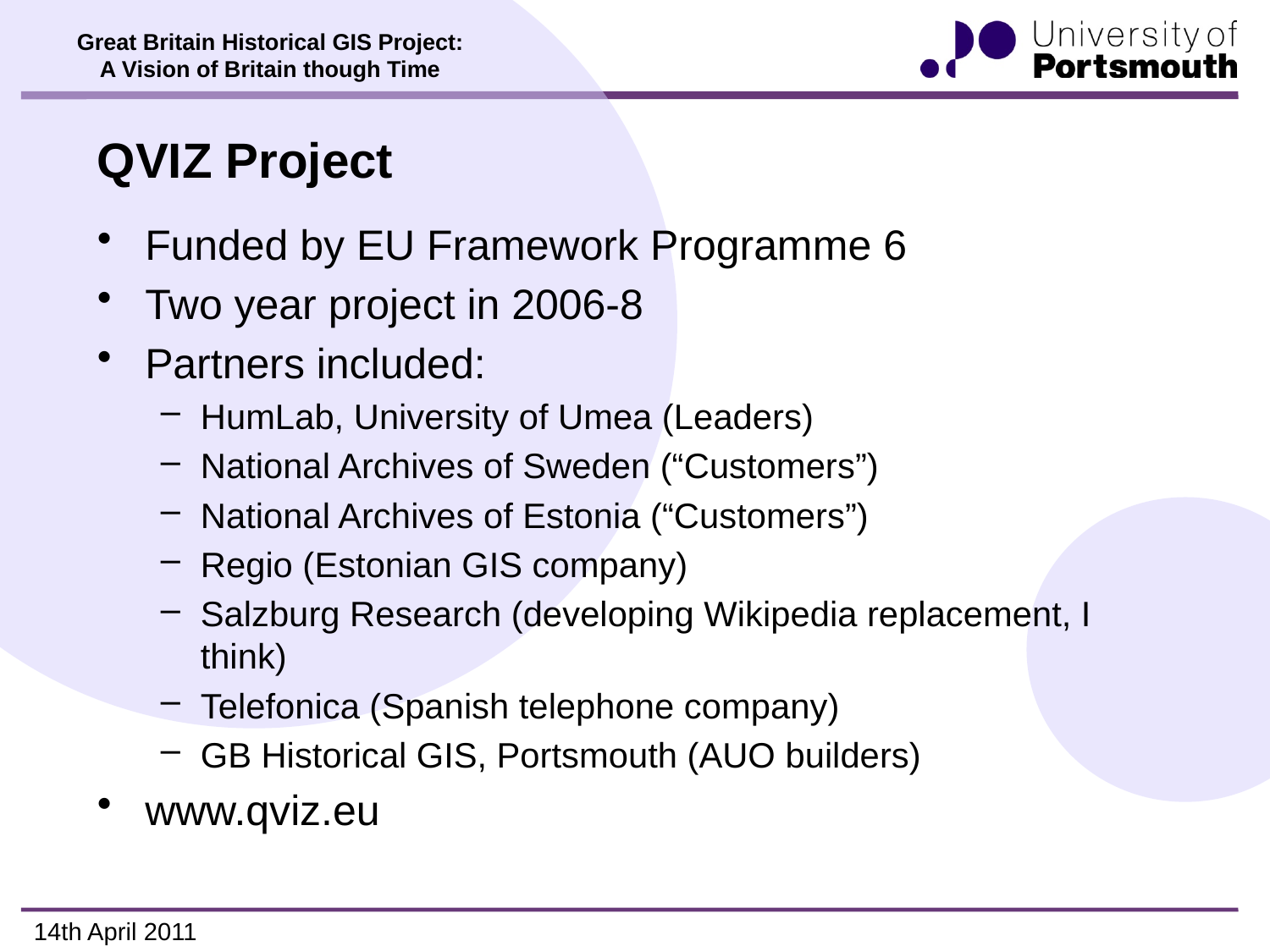

# QVIZ Project
Funded by EU Framework Programme 6
Two year project in 2006-8
Partners included:
HumLab, University of Umea (Leaders)
National Archives of Sweden (“Customers”)
National Archives of Estonia (“Customers”)
Regio (Estonian GIS company)
Salzburg Research (developing Wikipedia replacement, I think)
Telefonica (Spanish telephone company)
GB Historical GIS, Portsmouth (AUO builders)
www.qviz.eu
14th April 2011